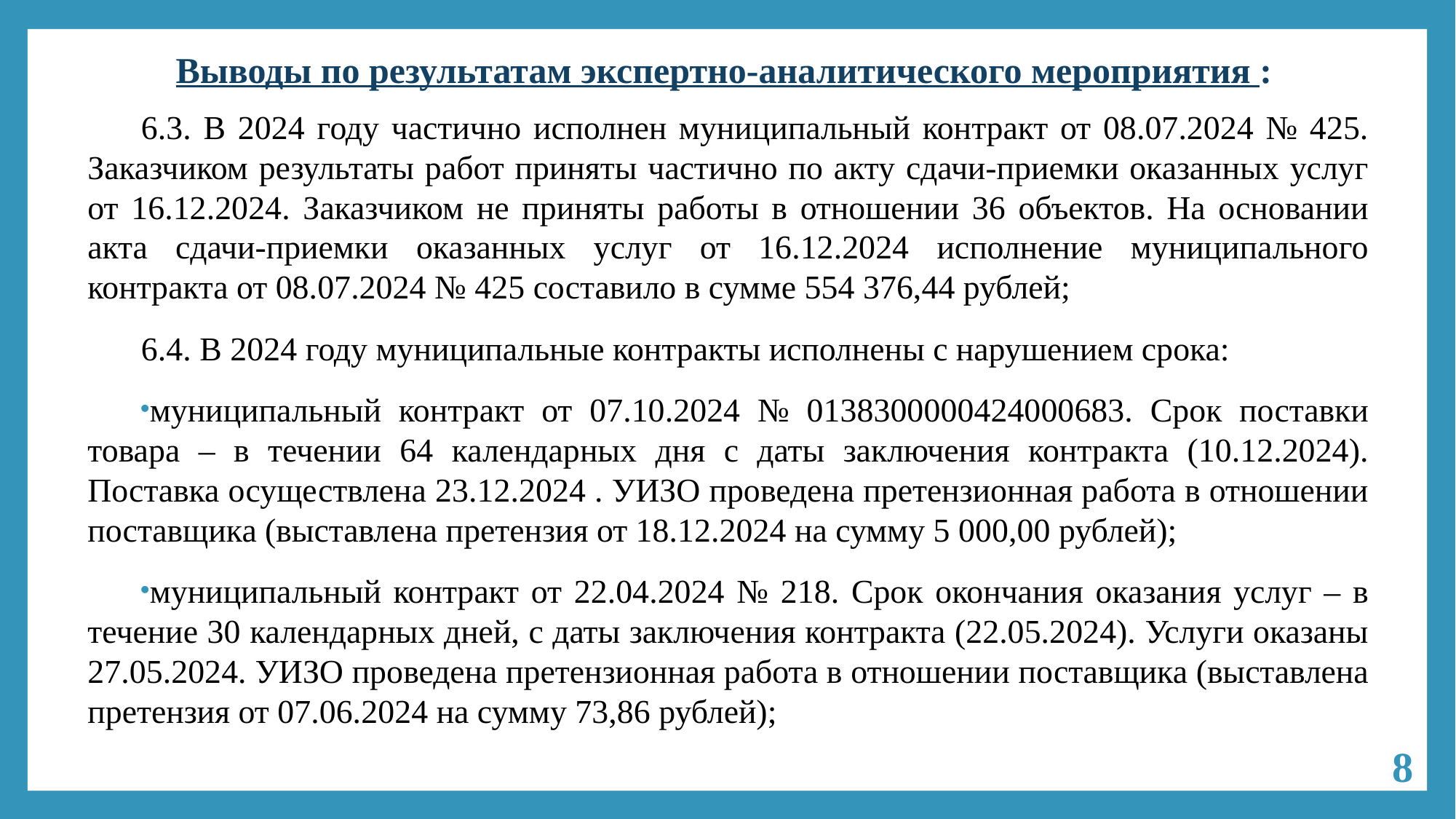

# Выводы по результатам экспертно-аналитического мероприятия :
6.3. В 2024 году частично исполнен муниципальный контракт от 08.07.2024 № 425. Заказчиком результаты работ приняты частично по акту сдачи-приемки оказанных услуг от 16.12.2024. Заказчиком не приняты работы в отношении 36 объектов. На основании акта сдачи-приемки оказанных услуг от 16.12.2024 исполнение муниципального контракта от 08.07.2024 № 425 составило в сумме 554 376,44 рублей;
6.4. В 2024 году муниципальные контракты исполнены с нарушением срока:
муниципальный контракт от 07.10.2024 № 0138300000424000683. Срок поставки товара – в течении 64 календарных дня с даты заключения контракта (10.12.2024). Поставка осуществлена 23.12.2024 . УИЗО проведена претензионная работа в отношении поставщика (выставлена претензия от 18.12.2024 на сумму 5 000,00 рублей);
муниципальный контракт от 22.04.2024 № 218. Срок окончания оказания услуг – в течение 30 календарных дней, с даты заключения контракта (22.05.2024). Услуги оказаны 27.05.2024. УИЗО проведена претензионная работа в отношении поставщика (выставлена претензия от 07.06.2024 на сумму 73,86 рублей);
8